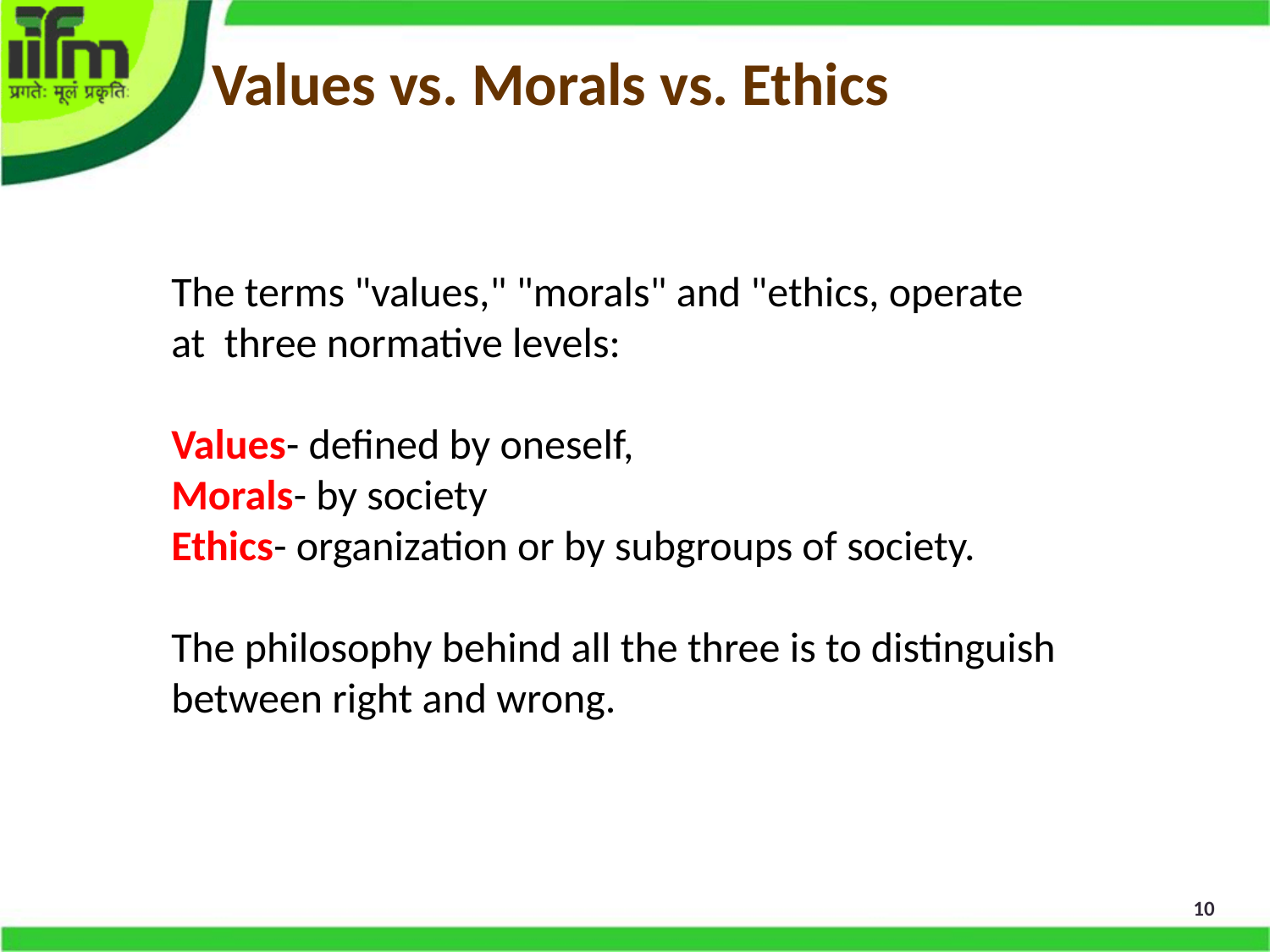

# Values vs. Morals vs. Ethics
The terms "values," "morals" and "ethics, operate at  three normative levels:

Values- defined by oneself,
Morals- by society
Ethics- organization or by subgroups of society.

The philosophy behind all the three is to distinguish between right and wrong.

10